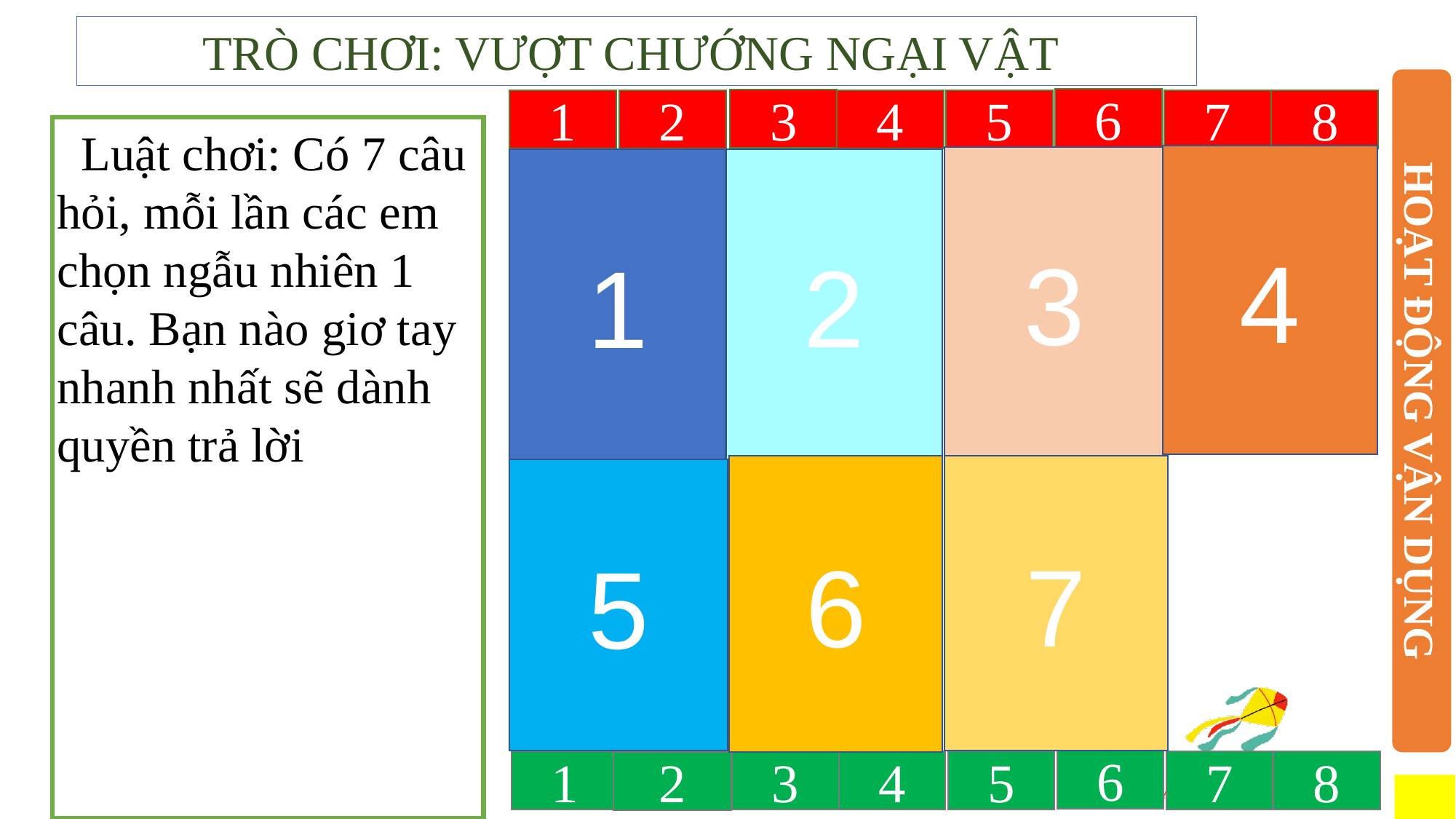

TRÒ CHƠI: VƯỢT CHƯỚNG NGẠI VẬT
6
3
1
2
4
5
7
8
  Luật chơi: Có 7 câu hỏi, mỗi lần các em chọn ngẫu nhiên 1 câu. Bạn nào giơ tay nhanh nhất sẽ dành quyền trả lời

4
3
2
1
HOẠT ĐỘNG VẬN DỤNG
6
7
5
6
1
3
4
5
7
8
2